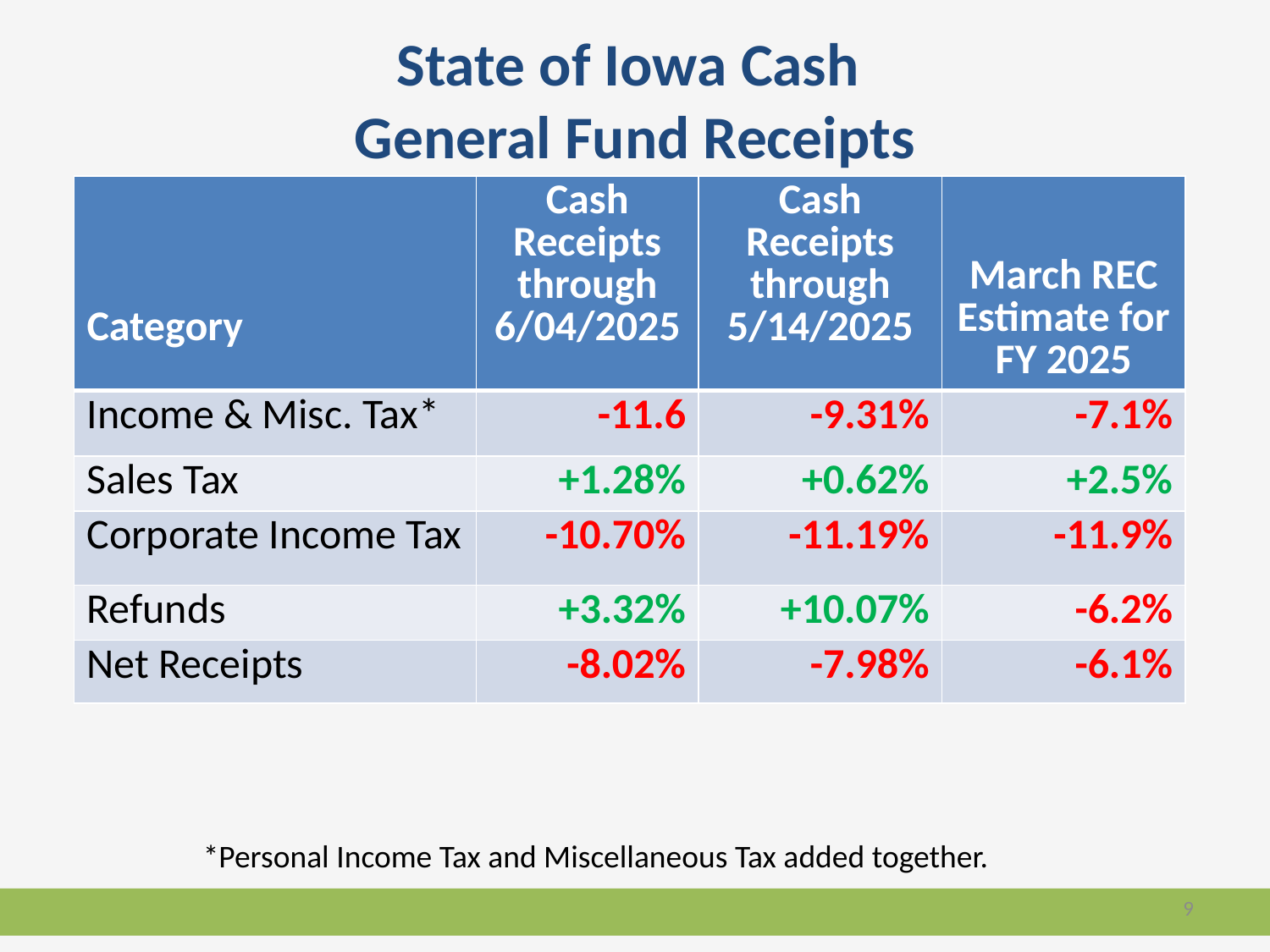

# State of Iowa Cash General Fund Receipts
| Category | Cash Receipts through 6/04/2025 | Cash Receipts through 5/14/2025 | March REC Estimate for FY 2025 |
| --- | --- | --- | --- |
| Income & Misc. Tax\* | -11.6 | -9.31% | -7.1% |
| Sales Tax | +1.28% | +0.62% | +2.5% |
| Corporate Income Tax | -10.70% | -11.19% | -11.9% |
| Refunds | +3.32% | +10.07% | -6.2% |
| Net Receipts | -8.02% | -7.98% | -6.1% |
*Personal Income Tax and Miscellaneous Tax added together.
9